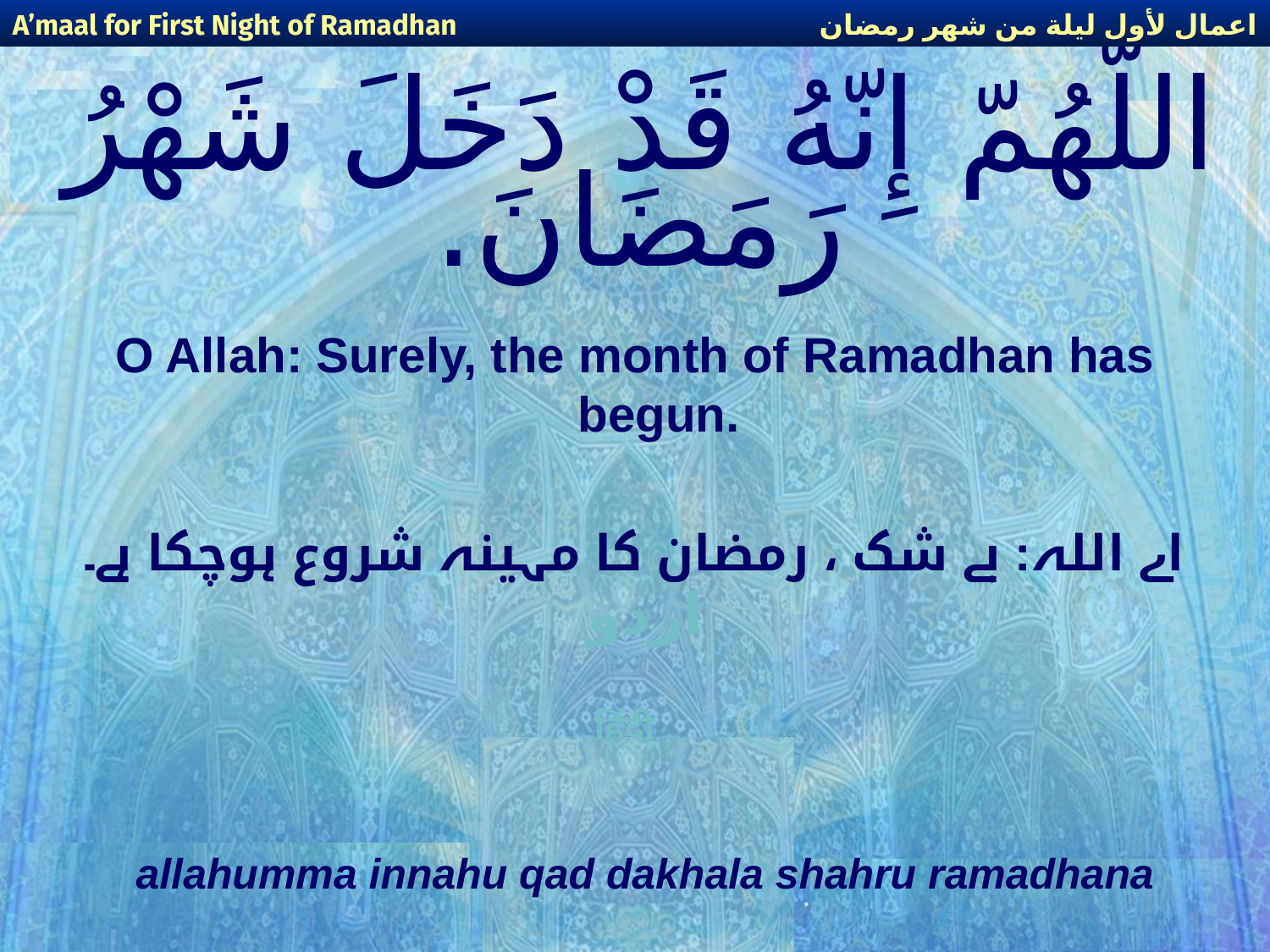

اعمال لأول ليلة من شهر رمضان
A’maal for First Night of Ramadhan
# اللّهُمّ إِنّهُ قَدْ دَخَلَ شَهْرُ رَمَضَانَ.
O Allah: Surely, the month of Ramadhan has begun.

اے اللہ: بے شک ، رمضان کا مہینہ شروع ہوچکا ہے۔

اردو
हिंदी
allahumma innahu qad dakhala shahru ramadhana